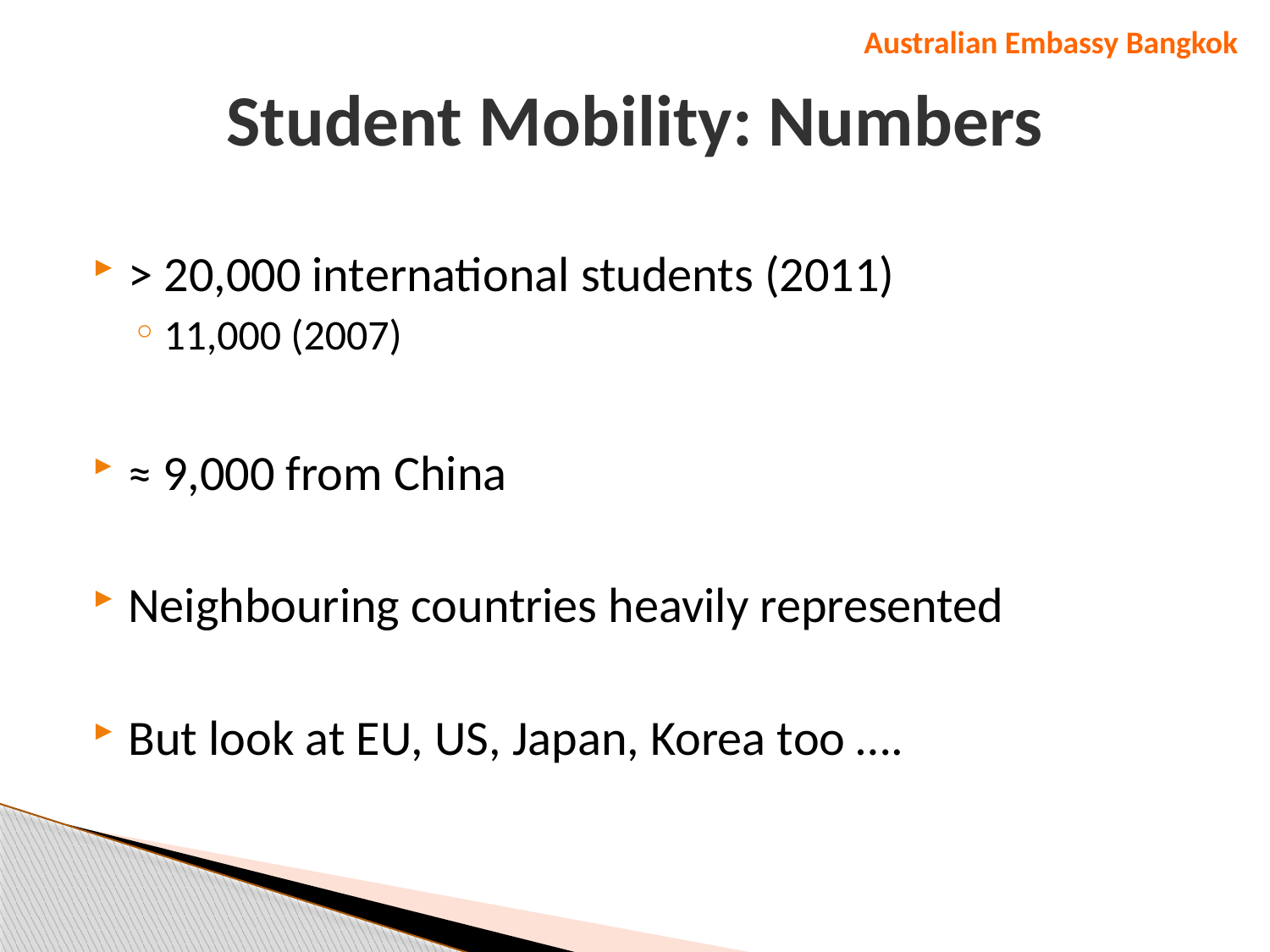

Australian Embassy Bangkok
# Student Mobility: Numbers
> 20,000 international students (2011)
11,000 (2007)

≈ 9,000 from China

Neighbouring countries heavily represented

But look at EU, US, Japan, Korea too ….